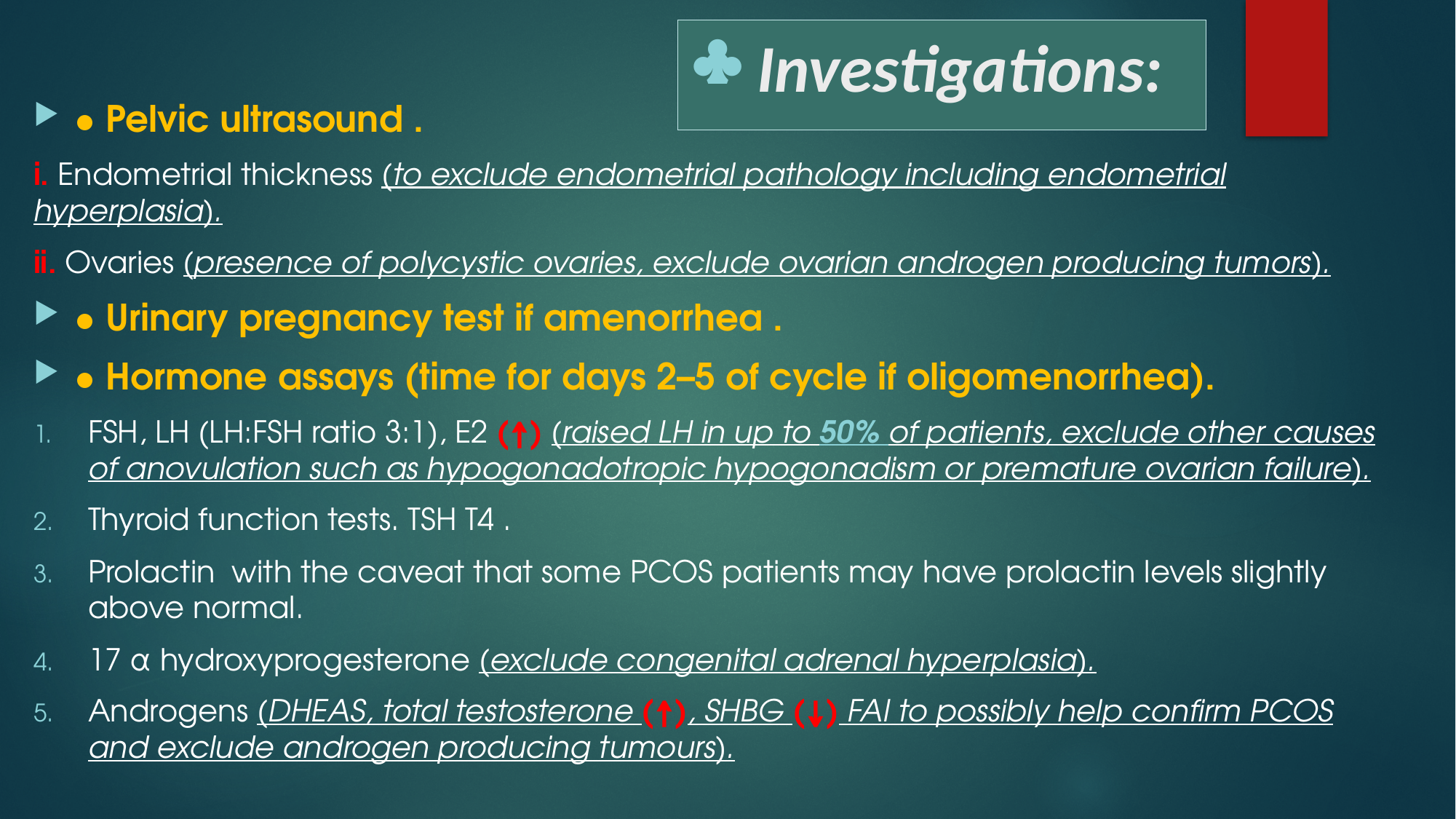

# Investigations:
• Pelvic ultrasound .
i. Endometrial thickness (to exclude endometrial pathology including endometrial hyperplasia).
ii. Ovaries (presence of polycystic ovaries, exclude ovarian androgen producing tumors).
• Urinary pregnancy test if amenorrhea .
• Hormone assays (time for days 2–5 of cycle if oligomenorrhea).
FSH, LH (LH:FSH ratio 3:1), E2 (↑) (raised LH in up to 50% of patients, exclude other causes of anovulation such as hypogonadotropic hypogonadism or premature ovarian failure).
Thyroid function tests. TSH T4 .
Prolactin  with the caveat that some PCOS patients may have prolactin levels slightly above normal.
17 α hydroxyprogesterone (exclude congenital adrenal hyperplasia).
Androgens (DHEAS, total testosterone (↑), SHBG (↓) FAI to possibly help confirm PCOS and exclude androgen producing tumours).